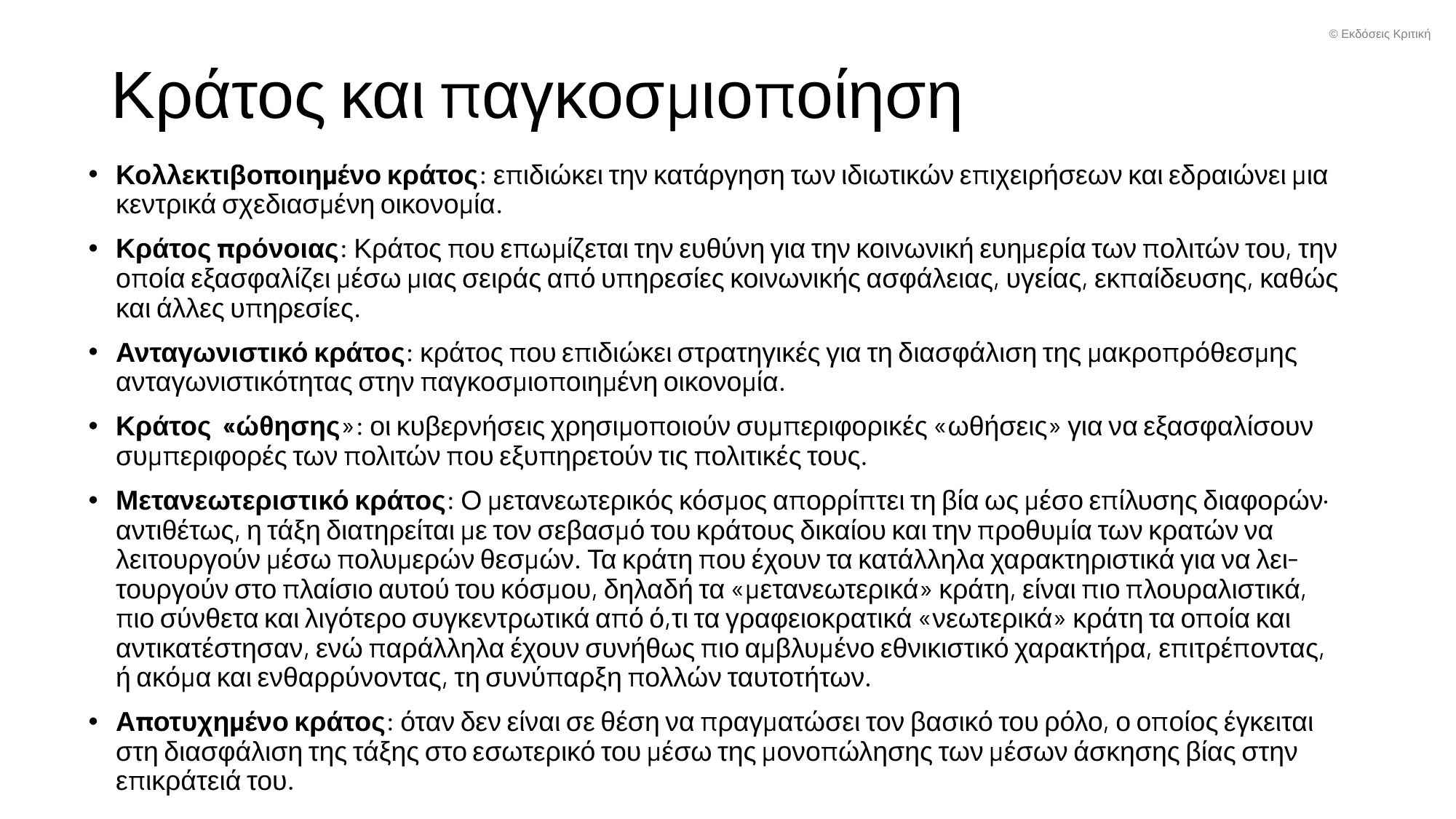

# Κράτος και παγκοσμιοποίηση
© Εκδόσεις Κριτική

Κολλεκτιβοποιημένο κράτος: επιδιώκει την κατάργηση των ιδιωτικών επιχειρήσεων και εδραιώνει μια κεντρικά σχεδιασμένη οικονομία.
Κράτος πρόνοιας: Κράτος που επωμίζεται την ευθύνη για την κοινωνική ευημερία των πολιτών του, την οποία εξασφαλίζει μέσω μιας σειράς από υπηρεσίες κοινωνικής ασφάλειας, υγείας, εκπαίδευσης, καθώς και άλλες υπηρεσίες.
Ανταγωνιστικό κράτος: κράτος που επιδιώκει στρατηγικές για τη διασφάλιση της μακροπρόθεσμης ανταγωνιστικότητας στην παγκοσμιοποιημένη οικονομία.
Κράτος  «ώθησης»: οι κυβερνήσεις χρησιμοποιούν συμπεριφορικές «ωθήσεις» για να εξασφαλίσουν συμπεριφορές των πολιτών που εξυπηρετούν τις πολιτικές τους.
Μετανεωτεριστικό κράτος: Ο μετανεωτερικός κόσμος απορρίπτει τη βία ως μέσο επίλυσης διαφορών· αντιθέτως, η τάξη διατηρείται με τον σεβασμό του κράτους δικαίου και την προθυμία των κρατών να λειτουργούν μέσω πολυμερών θεσμών. Τα κράτη που έχουν τα κατάλληλα χαρακτηριστικά για να λει- τουργούν στο πλαίσιο αυτού του κόσμου, δηλαδή τα «μετανεωτερικά» κράτη, είναι πιο πλουραλιστικά, πιο σύνθετα και λιγότερο συγκεντρωτικά από ό,τι τα γραφειοκρατικά «νεωτερικά» κράτη τα οποία και αντικατέστησαν, ενώ παράλληλα έχουν συνήθως πιο αμβλυμένο εθνικιστικό χαρακτήρα, επιτρέποντας, ή ακόμα και ενθαρρύνοντας, τη συνύπαρξη πολλών ταυτοτήτων.
Αποτυχημένο κράτος: όταν δεν είναι σε θέση να πραγματώσει τον βασικό του ρόλο, ο οποίος έγκειται στη διασφάλιση της τάξης στο εσωτερικό του μέσω της μονοπώλησης των μέσων άσκησης βίας στην επικράτειά του.